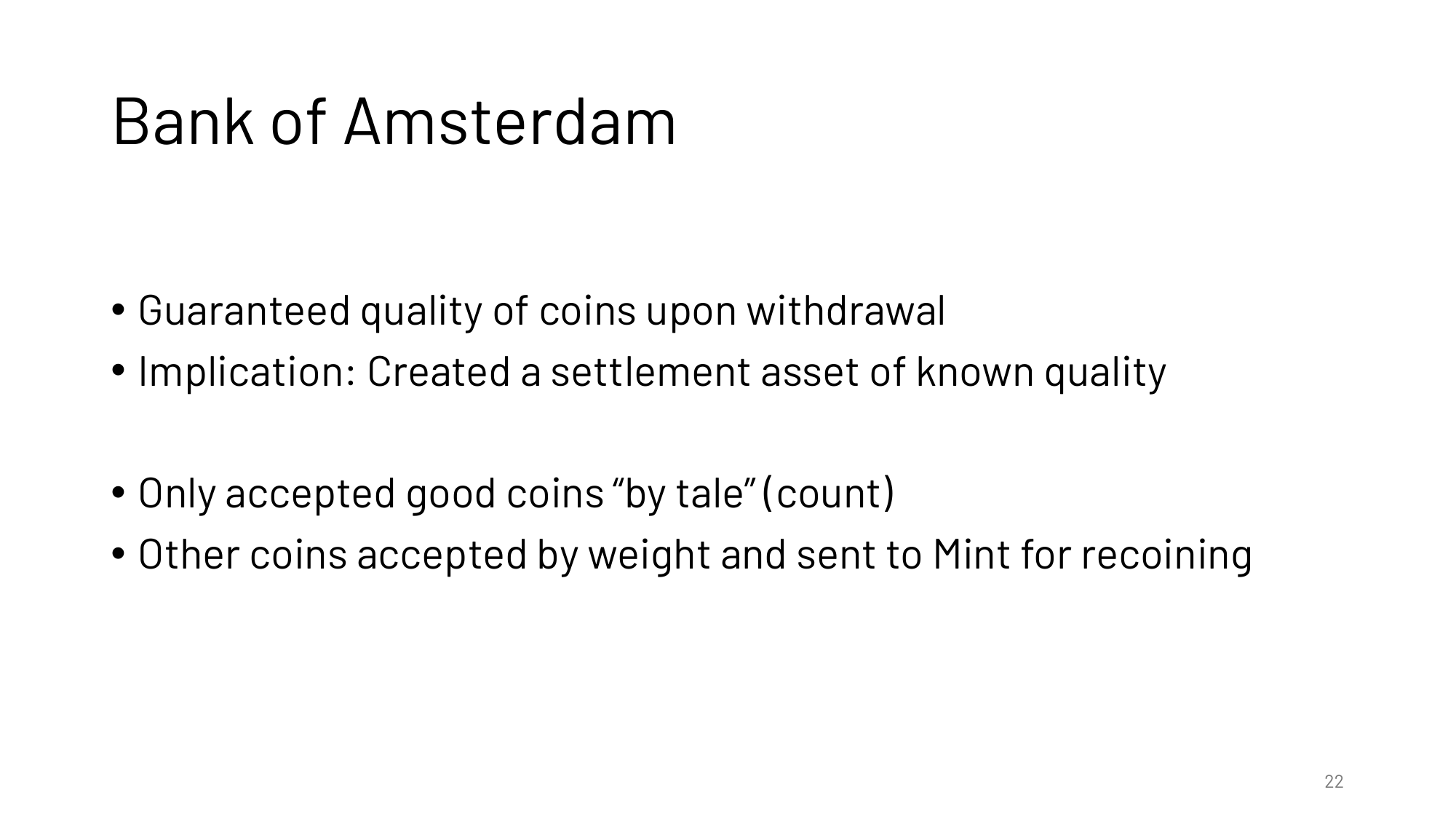

# Bank of Amsterdam
Guaranteed quality of coins upon withdrawal
Implication: Created a settlement asset of known quality

Only accepted good coins “by tale” (count)
Other coins accepted by weight and sent to Mint for recoining

22